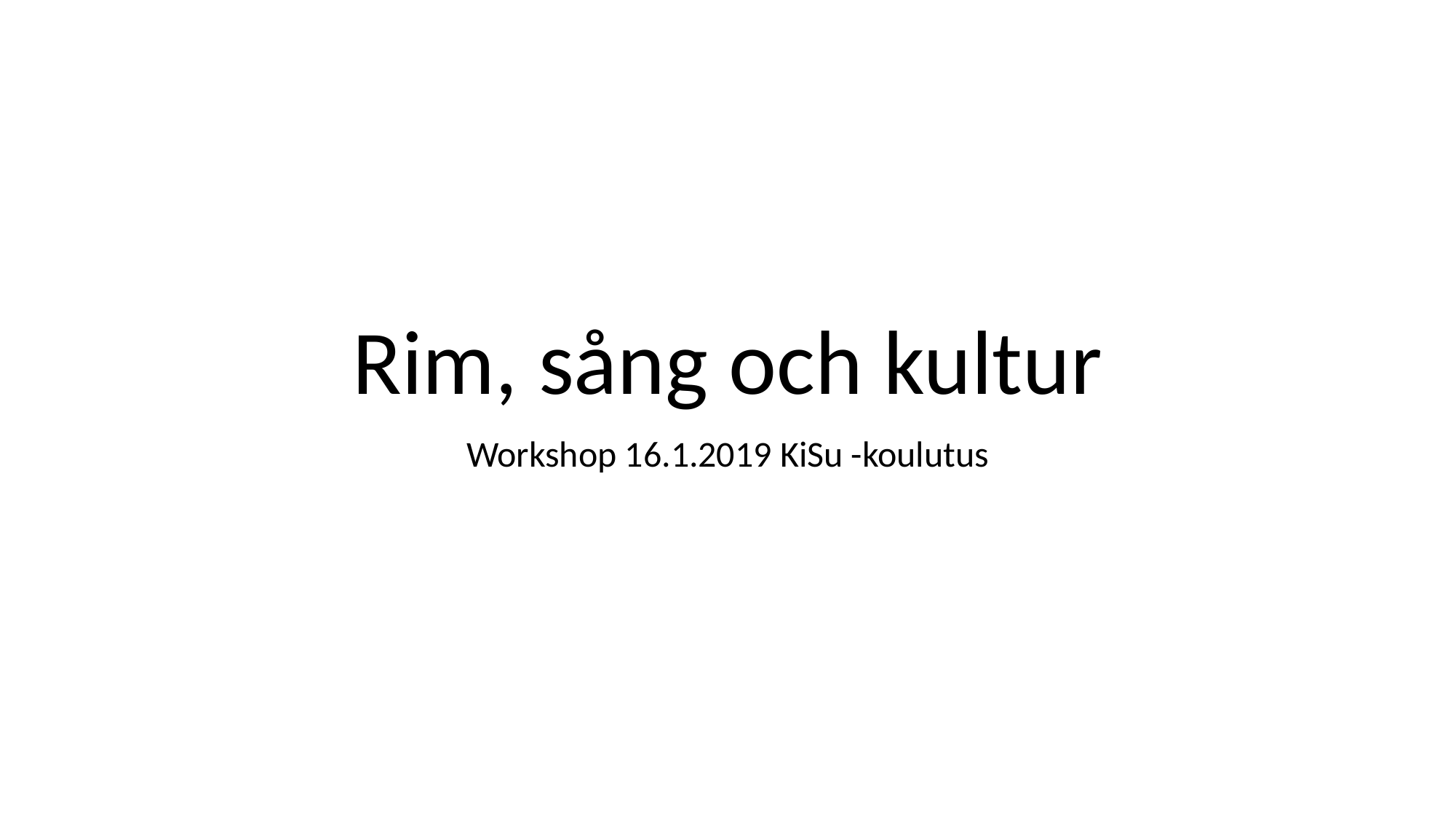

# Rim, sång och kultur
Workshop 16.1.2019 KiSu -koulutus